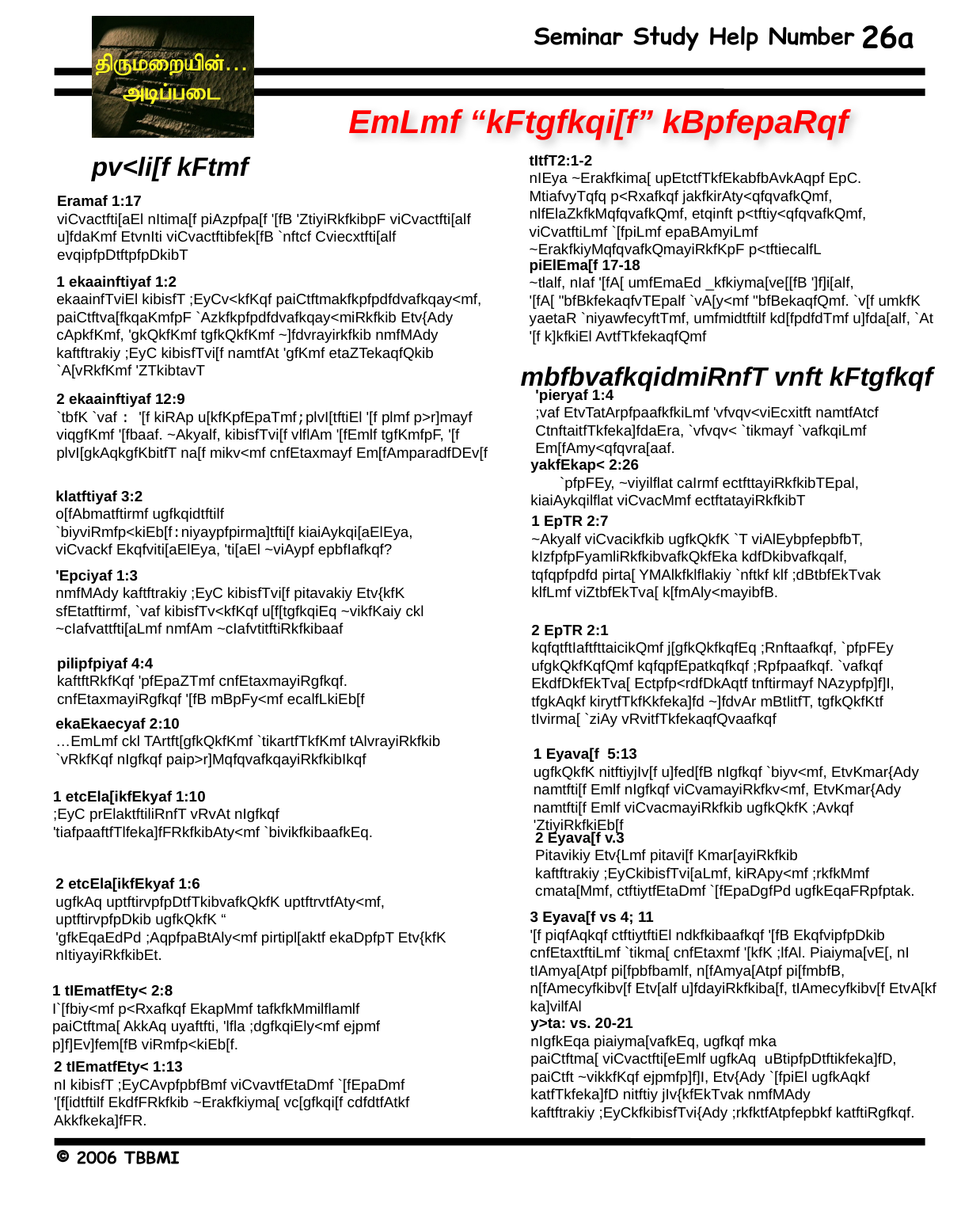

26a

EmLmf “kFtgfkqi[f” kBpfepaRqf
pv<li[f kFtmf
tItfT2:1-2
nIEya ~Erakfkima[ upEtctfTkfEkabfbAvkAqpf EpC. MtiafvyTqfq p<Rxafkqf jakfkirAty<qfqvafkQmf, nlfElaZkfkMqfqvafkQmf, etqinft p<tftiy<qfqvafkQmf, viCvatftiLmf `[fpiLmf epaBAmyiLmf ~ErakfkiyMqfqvafkQmayiRkfKpF p<tftiecalfL

Eramaf 1:17
viCvactfti[aEl nItima[f piAzpfpa[f '[fB 'ZtiyiRkfkibpF viCvactfti[alf u]fdaKmf EtvnIti viCvactftibfek[fB `nftcf Cviecxtfti[alf evqipfpDtftpfpDkibT

piElEma[f 17-18
~tlalf, nIaf '[fA[ umfEmaEd _kfkiyma[ve[[fB ']f]i[alf, '[fA[ "bfBkfekaqfvTEpalf `vA[y<mf "bfBekaqfQmf. `v[f umkfK yaetaR `niyawfecyftTmf, umfmidtftilf kd[fpdfdTmf u]fda[alf, `At '[f k]kfkiEl AvtfTkfekaqfQmf
1 ekaainftiyaf 1:2
ekaainfTviEl kibisfT ;EyCv<kfKqf paiCtftmakfkpfpdfdvafkqay<mf, paiCtftva[fkqaKmfpF `Azkfkpfpdfdvafkqay<miRkfkib Etv{Ady cApkfKmf, 'gkQkfKmf tgfkQkfKmf ~]fdvrayirkfkib nmfMAdy kaftftrakiy ;EyC kibisfTvi[f namtfAt 'gfKmf etaZTekaqfQkib `A[vRkfKmf 'ZTkibtavT
mbfbvafkqidmiRnfT vnft kFtgfkqf
'pieryaf 1:4
;vaf EtvTatArpfpaafkfkiLmf 'vfvqv<viEcxitft namtfAtcf CtnftaitfTkfeka]fdaEra, `vfvqv< `tikmayf `vafkqiLmf Em[fAmy<qfqvra[aaf.
2 ekaainftiyaf 12:9
`tbfK `vaf : '[f kiRAp u[kfKpfEpaTmf;plvI[tftiEl '[f plmf p>r]mayf viqgfKmf '[fbaaf. ~Akyalf, kibisfTvi[f vlflAm '[fEmlf tgfKmfpF, '[f plvI[gkAqkgfKbitfT na[f mikv<mf cnfEtaxmayf Em[fAmparadfDEv[f
yakfEkap< 2:26                                                                              `pfpFEy, ~viyilflat caIrmf ectfttayiRkfkibTEpal, kiaiAykqilflat viCvacMmf ectftatayiRkfkibT
klatftiyaf 3:2                                                                         o[fAbmatftirmf ugfkqidtftilf `biyviRmfp<kiEb[f:niyaypfpirma]tfti[f kiaiAykqi[aElEya, viCvackf Ekqfviti[aElEya, 'ti[aEl ~viAypf epbfIafkqf?
1 EpTR 2:7
~Akyalf viCvacikfkib ugfkQkfK `T viAlEybpfepbfbT, kIzfpfpFyamliRkfkibvafkQkfEka kdfDkibvafkqalf, tqfqpfpdfd pirta[ YMAlkfklflakiy `nftkf klf ;dBtbfEkTvak klfLmf viZtbfEkTva[ k[fmAly<mayibfB.
'Epciyaf 1:3
nmfMAdy kaftftrakiy ;EyC kibisfTvi[f pitavakiy Etv{kfK sfEtatftirmf, `vaf kibisfTv<kfKqf u[f[tgfkqiEq ~vikfKaiy ckl ~cIafvattfti[aLmf nmfAm ~cIafvtitftiRkfkibaaf
2 EpTR 2:1
kqfqtftIaftfttaicikQmf j[gfkQkfkqfEq ;Rnftaafkqf, `pfpFEy ufgkQkfKqfQmf kqfqpfEpatkqfkqf ;Rpfpaafkqf. `vafkqf EkdfDkfEkTva[ Ectpfp<rdfDkAqtf tnftirmayf NAzypfp]f]I, tfgkAqkf kirytfTkfKkfeka]fd ~]fdvAr mBtlitfT, tgfkQkfKtf tIvirma[ `ziAy vRvitfTkfekaqfQvaafkqf
pilipfpiyaf 4:4
kaftftRkfKqf 'pfEpaZTmf cnfEtaxmayiRgfkqf. cnfEtaxmayiRgfkqf '[fB mBpFy<mf ecalfLkiEb[f
ekaEkaecyaf 2:10
…EmLmf ckl TArtft[gfkQkfKmf `tikartfTkfKmf tAlvrayiRkfkib `vRkfKqf nIgfkqf paip>r]MqfqvafkqayiRkfkibIkqf
1 Eyava[f  5:13
ugfkQkfK nitftiyjIv[f u]fed[fB nIgfkqf `biyv<mf, EtvKmar{Ady namtfti[f Emlf nIgfkqf viCvamayiRkfkv<mf, EtvKmar{Ady namtfti[f Emlf viCvacmayiRkfkib ugfkQkfK ;Avkqf 'ZtiyiRkfkiEb[f
1 etcEla[ikfEkyaf 1:10
;EyC prElaktftiliRnfT vRvAt nIgfkqf 'tiafpaaftfTlfeka]fFRkfkibAty<mf `bivikfkibaafkEq.
2 Eyava[f v.3
Pitavikiy Etv{Lmf pitavi[f Kmar[ayiRkfkib kaftftrakiy ;EyCkibisfTvi[aLmf, kiRApy<mf ;rkfkMmf cmata[Mmf, ctftiytfEtaDmf `[fEpaDgfPd ugfkEqaFRpfptak.
2 etcEla[ikfEkyaf 1:6
ugfkAq uptftirvpfpDtfTkibvafkQkfK uptftrvtfAty<mf, uptftirvpfpDkib ugfkQkfK “
'gfkEqaEdPd ;AqpfpaBtAly<mf pirtipl[aktf ekaDpfpT Etv{kfK nItiyayiRkfkibEt.
3 Eyava[f vs 4; 11
'[f piqfAqkqf ctftiytftiEl ndkfkibaafkqf '[fB EkqfvipfpDkib cnfEtaxtftiLmf `tikma[ cnfEtaxmf '[kfK ;lfAl. Piaiyma[vE[, nI tIAmya[Atpf pi[fpbfbamlf, n[fAmya[Atpf pi[fmbfB, n[fAmecyfkibv[f Etv[alf u]fdayiRkfkiba[f, tIAmecyfkibv[f EtvA[kf ka]vilfAl
1 tIEmatfEty< 2:8
I`[fbiy<mf p<Rxafkqf EkapMmf tafkfkMmilflamlf paiCtftma[ AkkAq uyaftfti, 'lfla ;dgfkqiEly<mf ejpmf p]f]Ev]fem[fB viRmfp<kiEb[f.
y>ta: vs. 20-21
nIgfkEqa piaiyma[vafkEq, ugfkqf mka paiCtftma[ viCvactfti[eEmlf ugfkAq  uBtipfpDtftikfeka]fD, paiCtft ~vikkfKqf ejpmfp]f]I, Etv{Ady `[fpiEl ugfkAqkf katfTkfeka]fD nitftiy jIv{kfEkTvak nmfMAdy kaftftrakiy ;EyCkfkibisfTvi{Ady ;rkfktfAtpfepbkf katftiRgfkqf.
2 tIEmatfEty< 1:13
nI kibisfT ;EyCAvpfpbfBmf viCvavtfEtaDmf `[fEpaDmf '[f[idtftilf EkdfFRkfkib ~Erakfkiyma[ vc[gfkqi[f cdfdtfAtkf Akkfkeka]fFR.